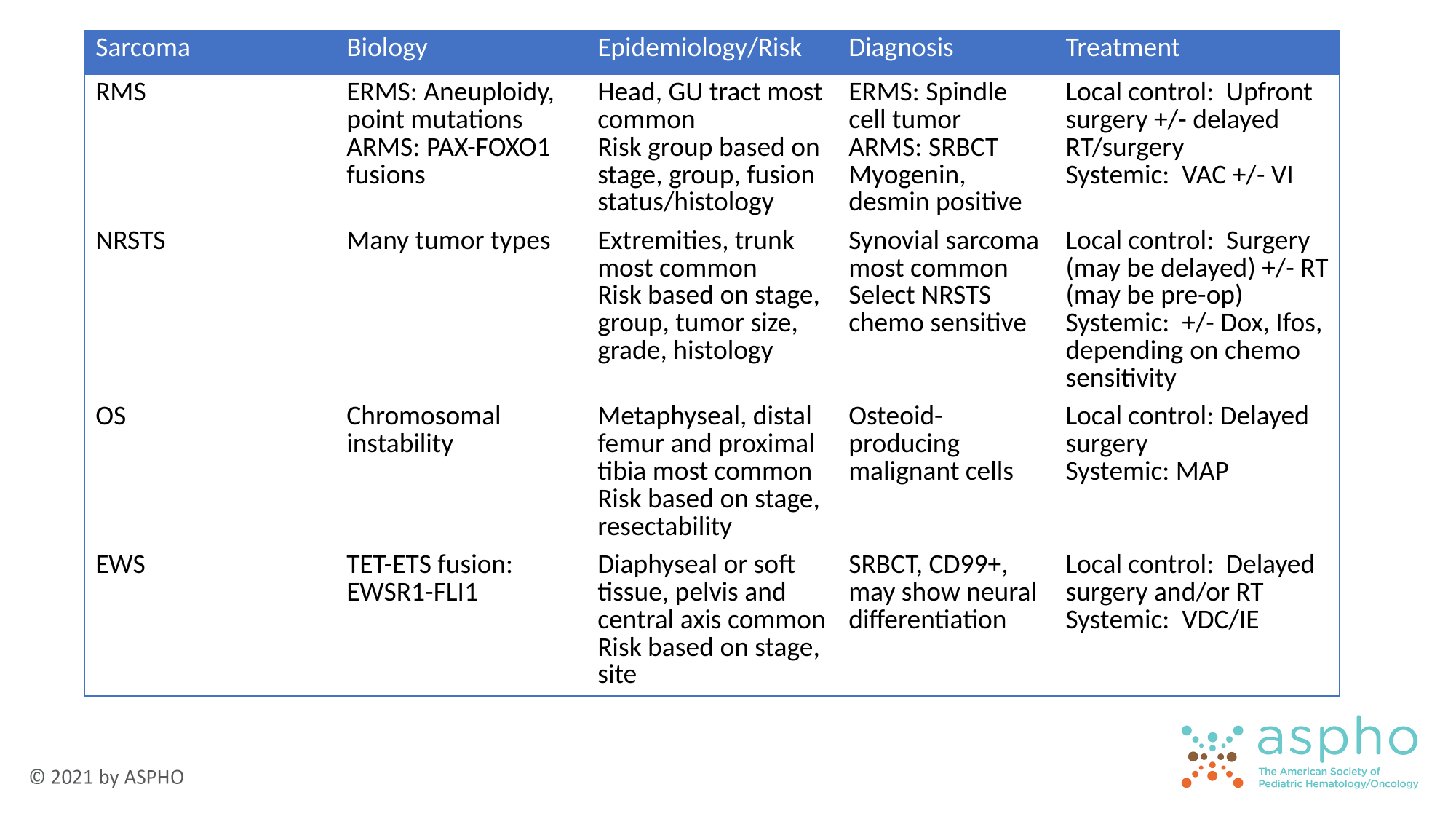

| Sarcoma | Biology | Epidemiology/Risk | Diagnosis | Treatment |
| --- | --- | --- | --- | --- |
| RMS | ERMS: Aneuploidy, point mutations ARMS: PAX-FOXO1 fusions | Head, GU tract most common Risk group based on stage, group, fusion status/histology | ERMS: Spindle cell tumor ARMS: SRBCT Myogenin, desmin positive | Local control: Upfront surgery +/- delayed RT/surgery Systemic: VAC +/- VI |
| NRSTS | Many tumor types | Extremities, trunk most common Risk based on stage, group, tumor size, grade, histology | Synovial sarcoma most common Select NRSTS chemo sensitive | Local control: Surgery (may be delayed) +/- RT (may be pre-op) Systemic: +/- Dox, Ifos, depending on chemo sensitivity |
| OS | Chromosomal instability | Metaphyseal, distal femur and proximal tibia most common Risk based on stage, resectability | Osteoid-producing malignant cells | Local control: Delayed surgery Systemic: MAP |
| EWS | TET-ETS fusion: EWSR1-FLI1 | Diaphyseal or soft tissue, pelvis and central axis common Risk based on stage, site | SRBCT, CD99+, may show neural differentiation | Local control: Delayed surgery and/or RT Systemic: VDC/IE |